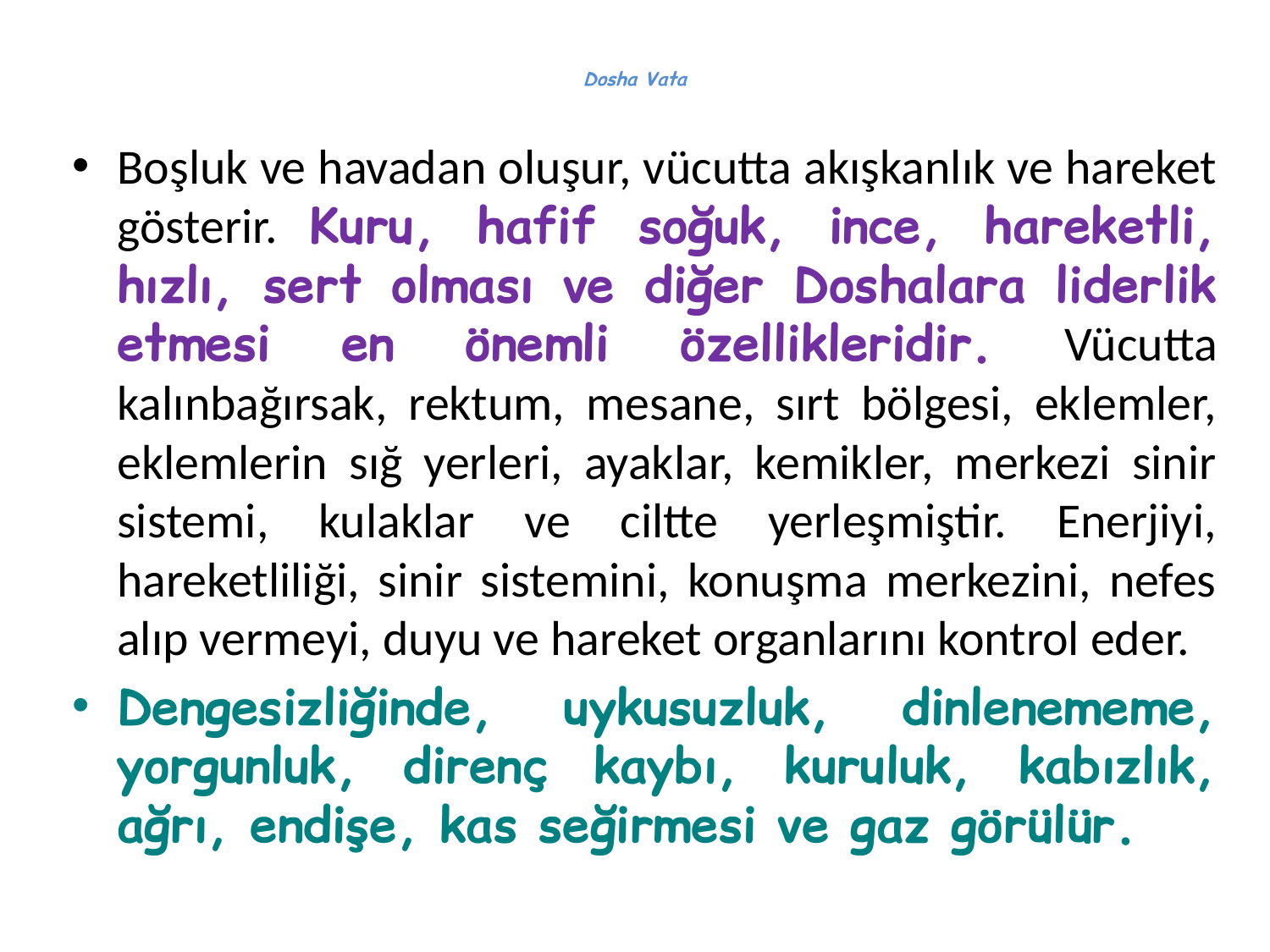

# Dosha Vata
Boşluk ve havadan oluşur, vücutta akışkanlık ve hareket gösterir. Kuru, hafif soğuk, ince, hareketli, hızlı, sert olması ve diğer Doshalara liderlik etmesi en önemli özellikleridir. Vücutta kalınbağırsak, rektum, mesane, sırt bölgesi, eklemler, eklemlerin sığ yerleri, ayaklar, kemikler, merkezi sinir sistemi, kulaklar ve ciltte yerleşmiştir. Enerjiyi, hareketliliği, sinir sistemini, konuşma merkezini, nefes alıp vermeyi, duyu ve hareket organlarını kontrol eder.
Dengesizliğinde, uykusuzluk, dinlenememe, yorgunluk, direnç kaybı, kuruluk, kabızlık, ağrı, endişe, kas seğirmesi ve gaz görülür.